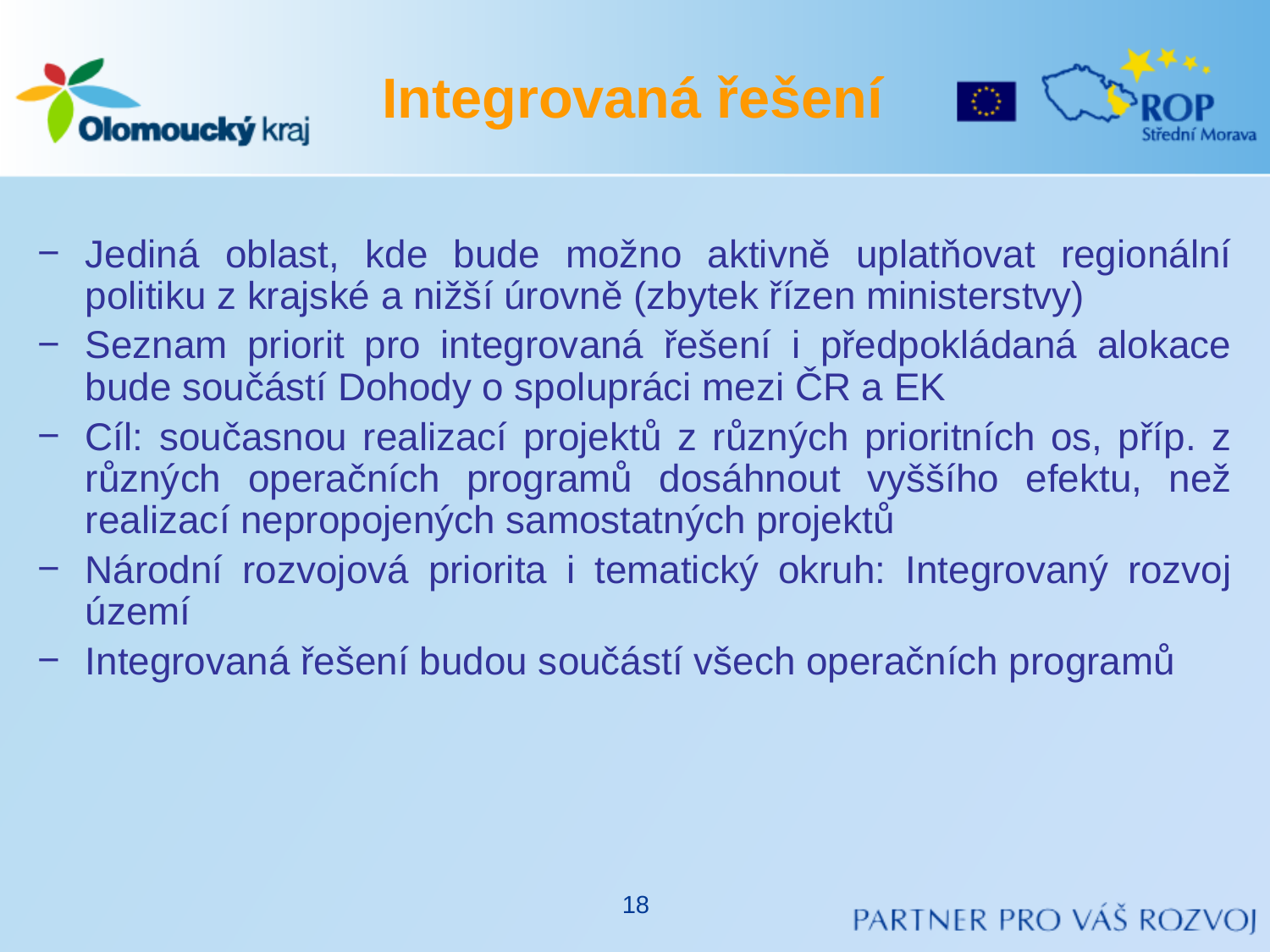

# Integrovaná řešení

Jediná oblast, kde bude možno aktivně uplatňovat regionální politiku z krajské a nižší úrovně (zbytek řízen ministerstvy)
Seznam priorit pro integrovaná řešení i předpokládaná alokace bude součástí Dohody o spolupráci mezi ČR a EK
Cíl: současnou realizací projektů z různých prioritních os, příp. z různých operačních programů dosáhnout vyššího efektu, než realizací nepropojených samostatných projektů
Národní rozvojová priorita i tematický okruh: Integrovaný rozvoj území
Integrovaná řešení budou součástí všech operačních programů

18